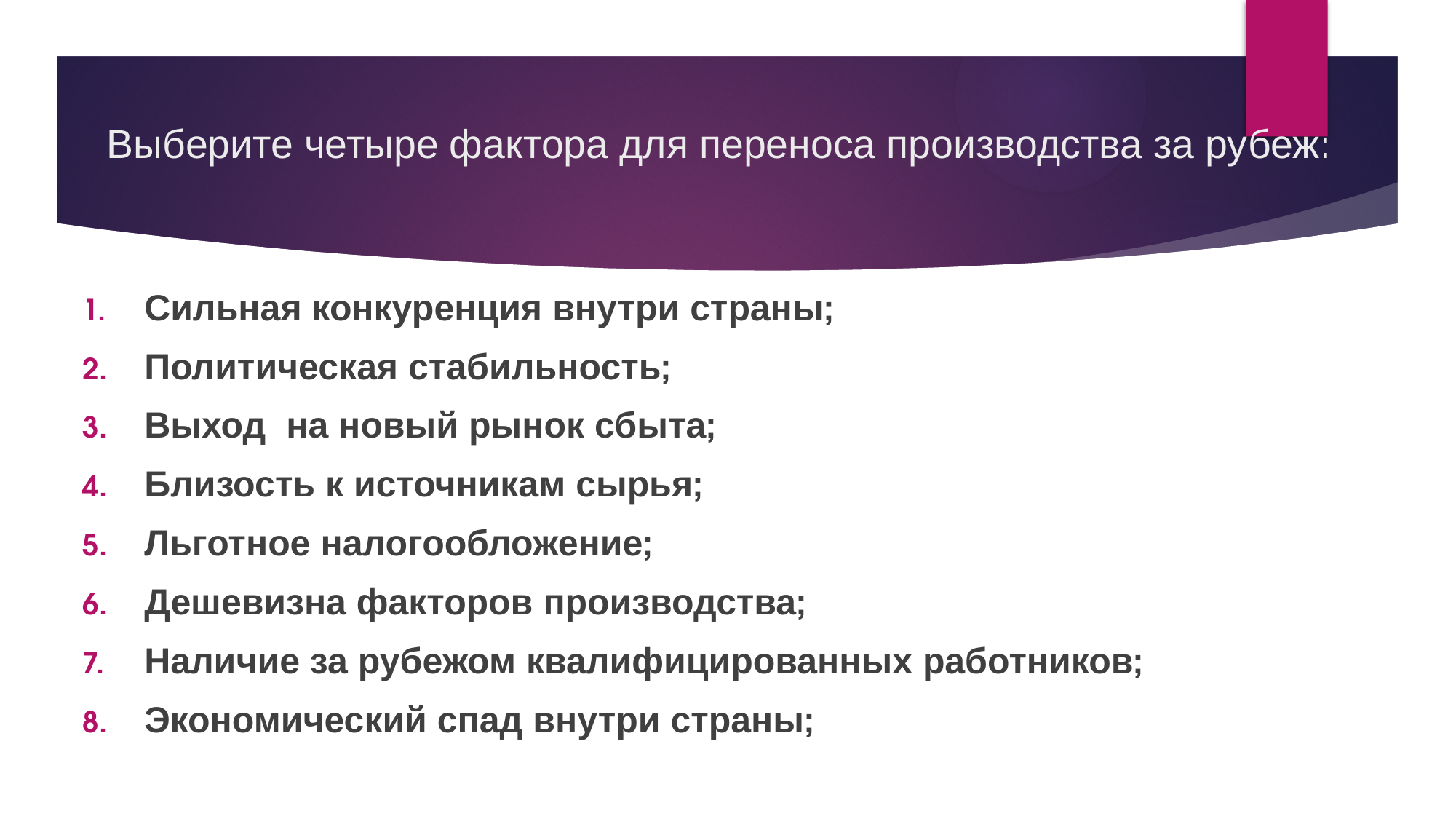

# Выберите четыре фактора для переноса производства за рубеж:
Сильная конкуренция внутри страны;
Политическая стабильность;
Выход  на новый рынок сбыта;
Близость к источникам сырья;
Льготное налогообложение;
Дешевизна факторов производства;
Наличие за рубежом квалифицированных работников;
Экономический спад внутри страны;